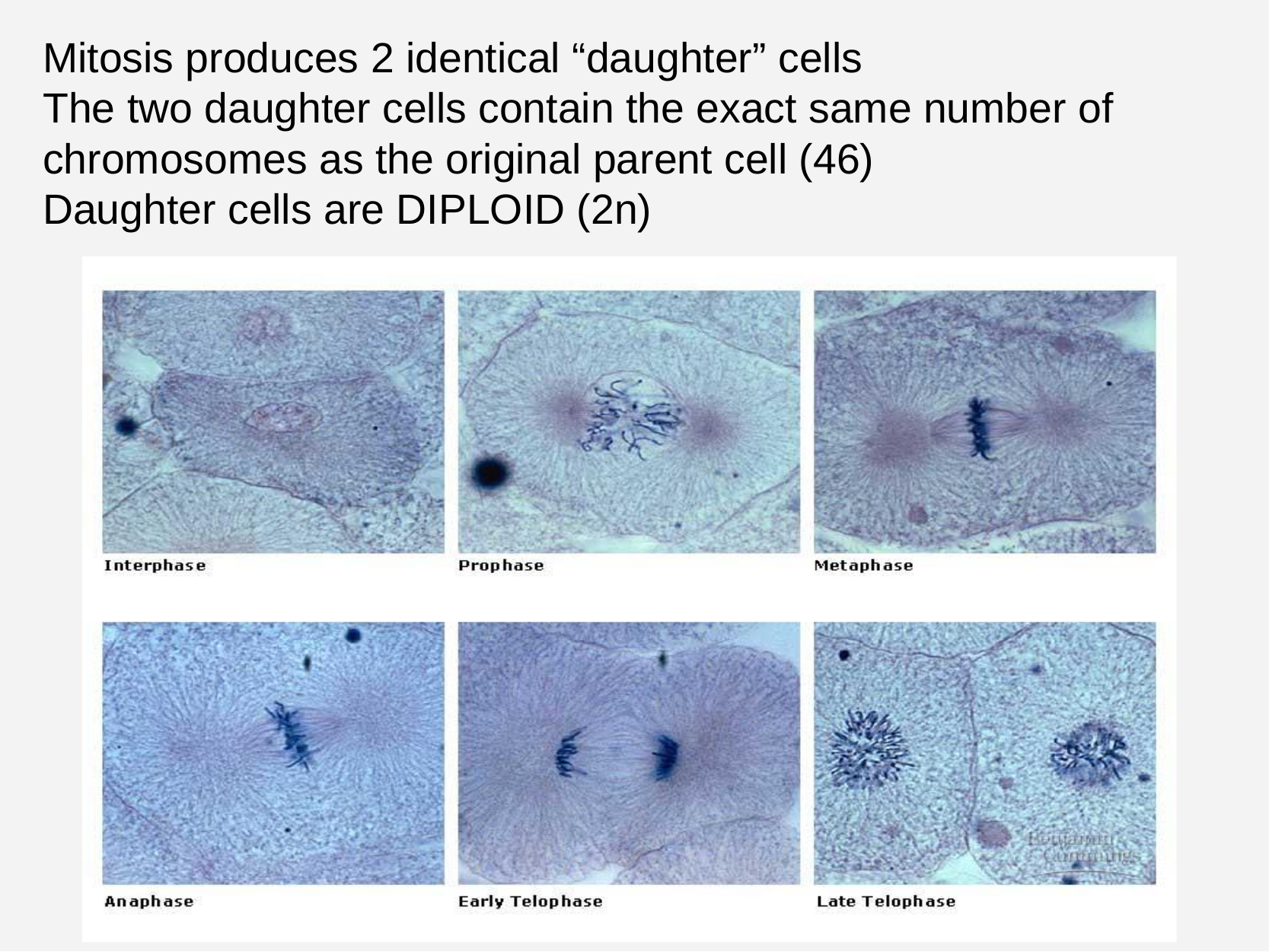

Mitosis produces 2 identical “daughter” cells
The two daughter cells contain the exact same number of chromosomes as the original parent cell (46)
Daughter cells are DIPLOID (2n)